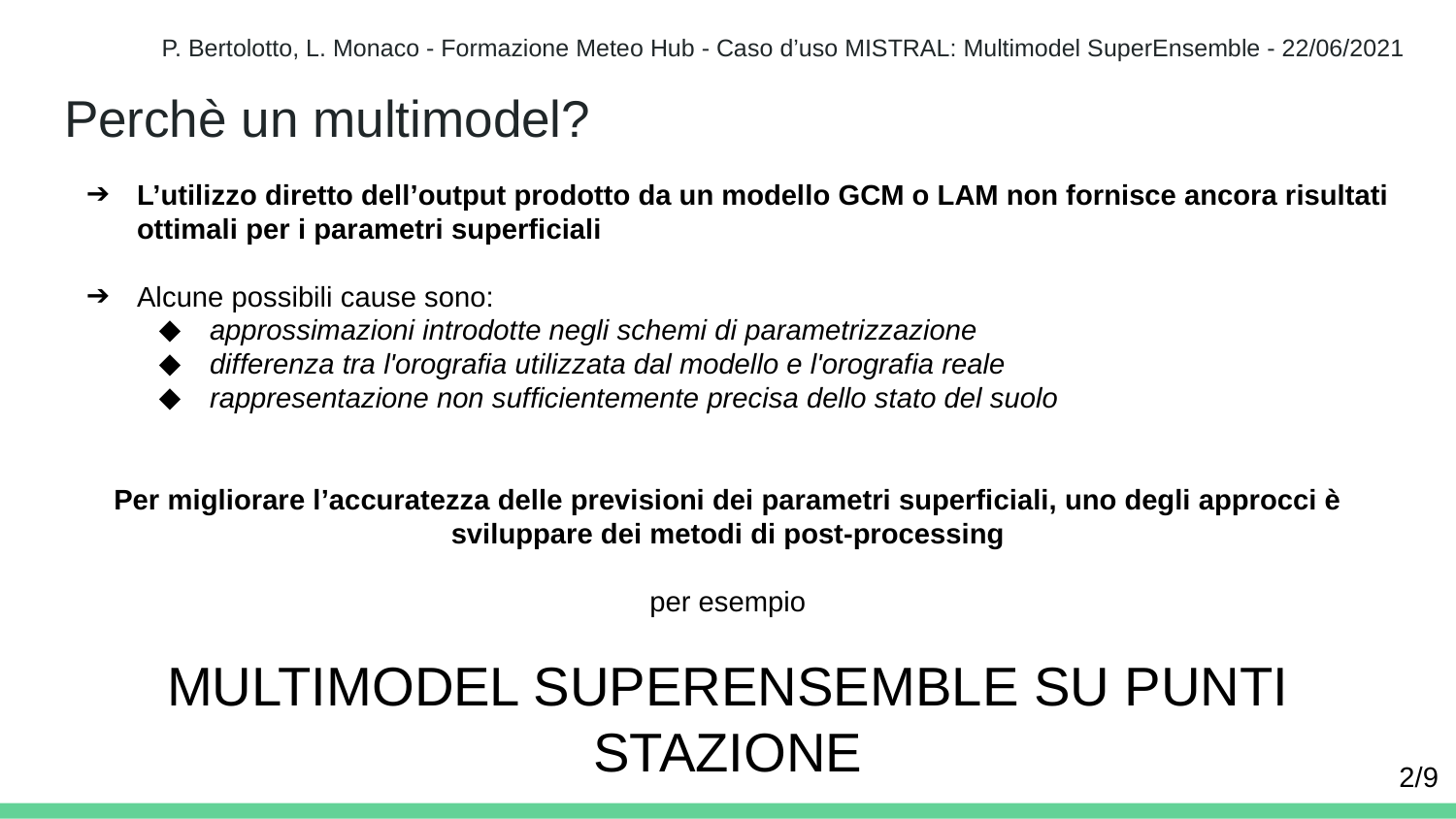

P. Bertolotto, L. Monaco - Formazione Meteo Hub - Caso d’uso MISTRAL: Multimodel SuperEnsemble - 22/06/2021
# Perchè un multimodel?
L’utilizzo diretto dell’output prodotto da un modello GCM o LAM non fornisce ancora risultati ottimali per i parametri superficiali

Alcune possibili cause sono:
approssimazioni introdotte negli schemi di parametrizzazione
differenza tra l'orografia utilizzata dal modello e l'orografia reale
rappresentazione non sufficientemente precisa dello stato del suolo

Per migliorare l’accuratezza delle previsioni dei parametri superficiali, uno degli approcci è sviluppare dei metodi di post-processing

per esempio

MULTIMODEL SUPERENSEMBLE SU PUNTI STAZIONE
2/9